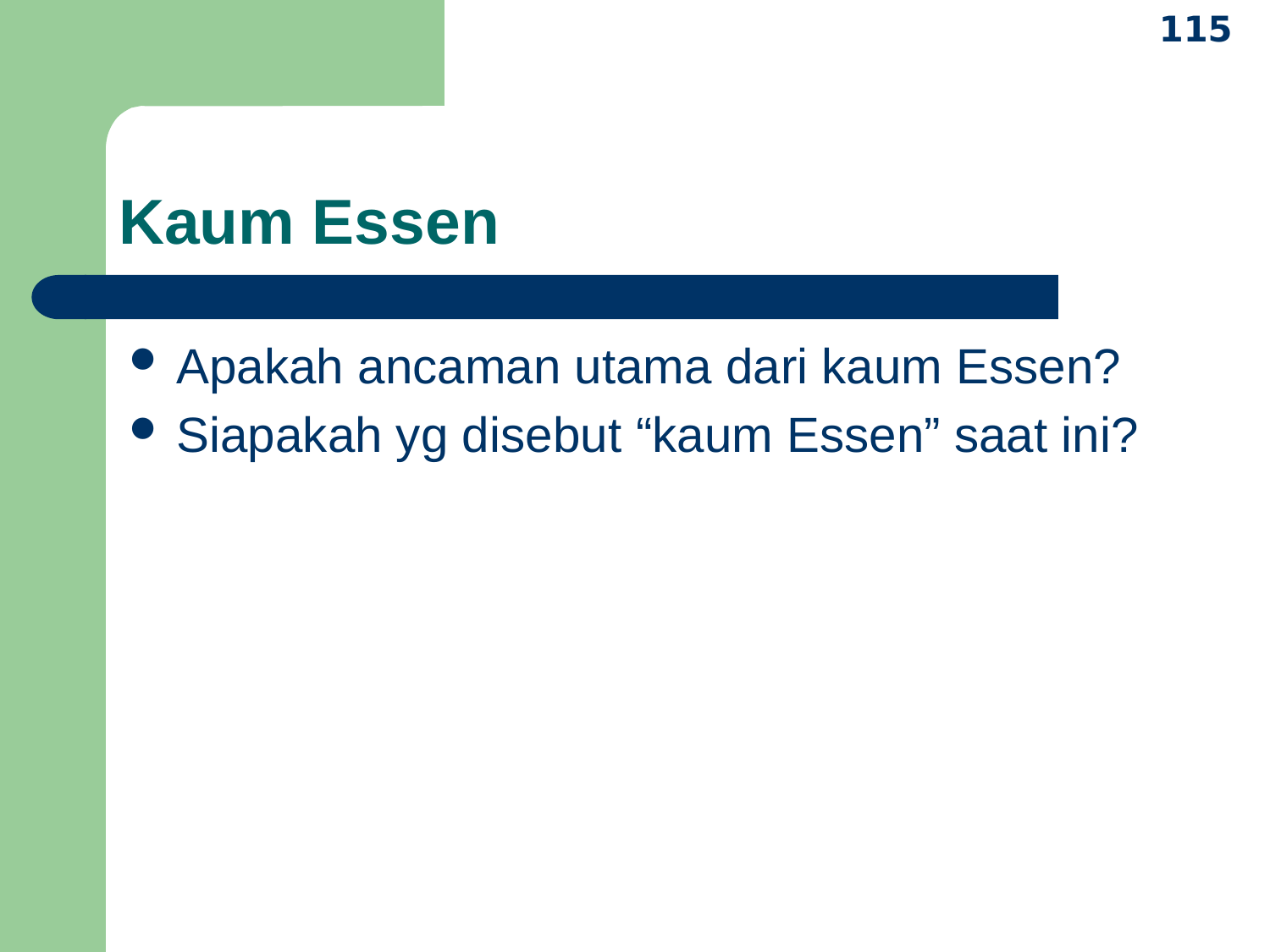

115
# Kaum Essen
Apakah ancaman utama dari kaum Essen?
Siapakah yg disebut “kaum Essen” saat ini?